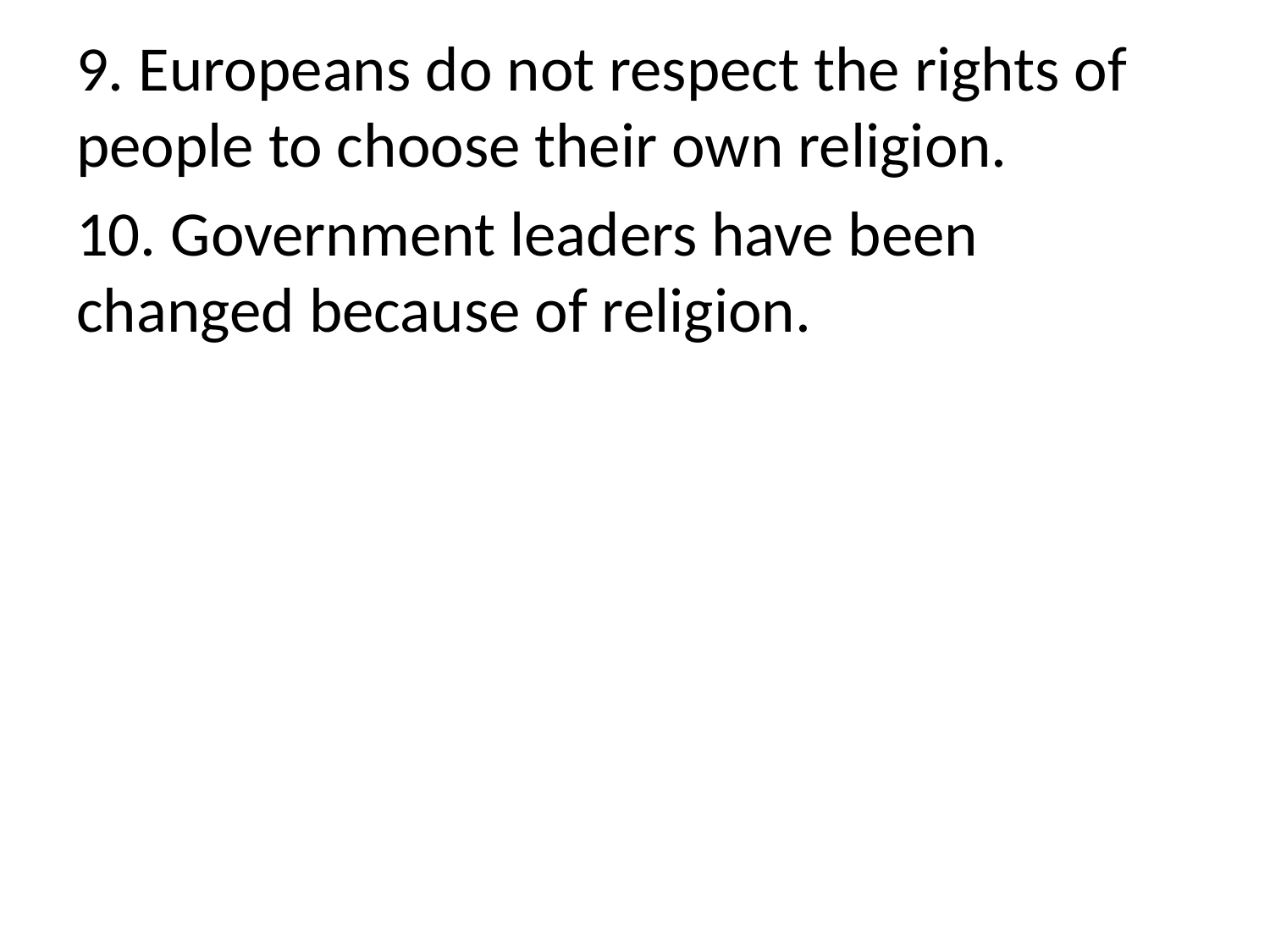

9. Europeans do not respect the rights of people to choose their own religion.
10. Government leaders have been changed because of religion.